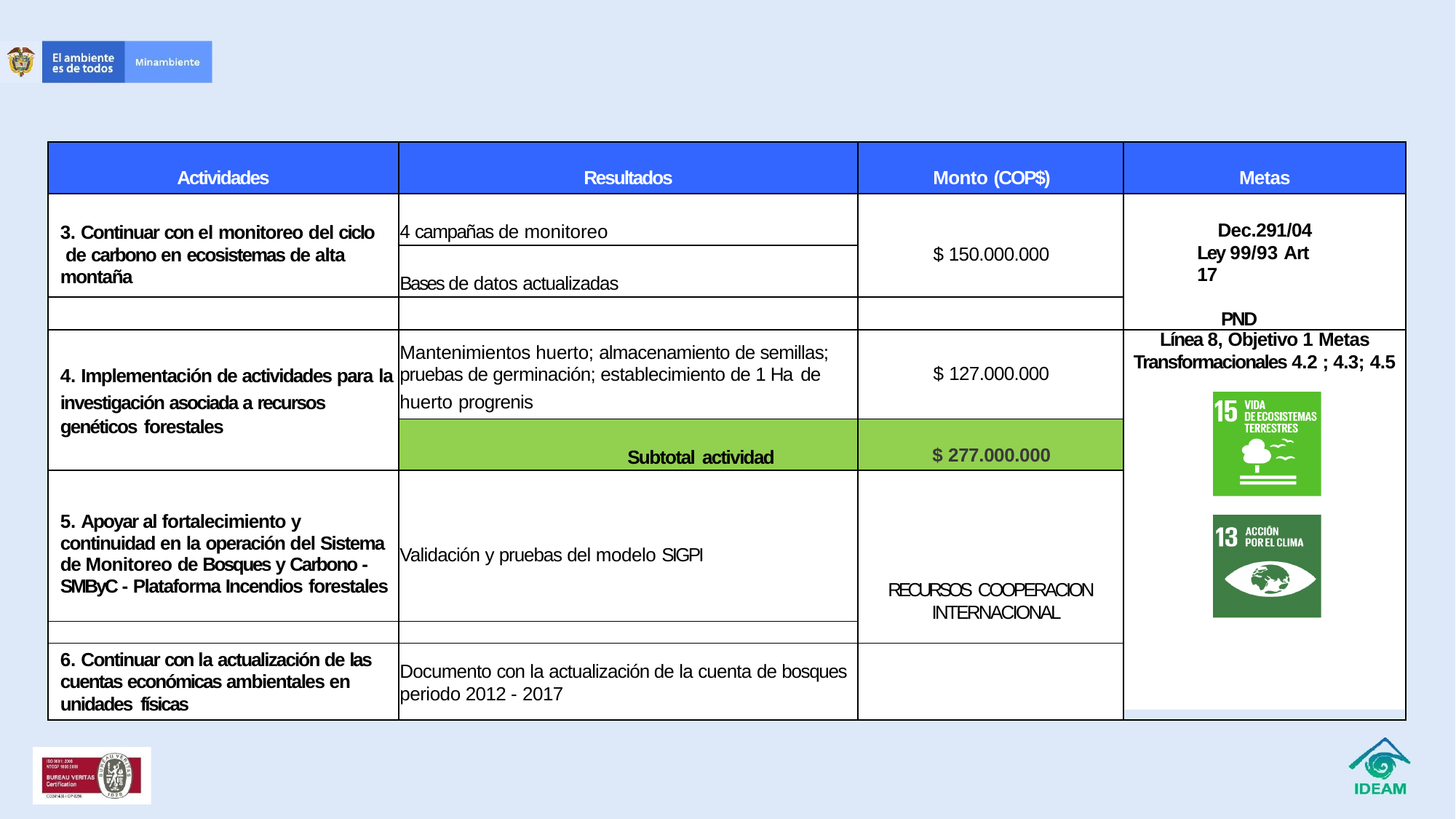

| Actividades | Resultados | Monto (COP$) | Metas |
| --- | --- | --- | --- |
| 3. Continuar con el monitoreo del ciclo de carbono en ecosistemas de alta montaña | 4 campañas de monitoreo | $ 150.000.000 | Dec.291/04 Ley 99/93 Art 17 PND |
|  | Bases de datos actualizadas |  |  |
|  |  |  |  |
| 4. Implementación de actividades para la | Mantenimientos huerto; almacenamiento de semillas; pruebas de germinación; establecimiento de 1 Ha de | $ 127.000.000 | Línea 8, Objetivo 1 Metas Transformacionales 4.2 ; 4.3; 4.5 |
| investigación asociada a recursos | huerto progrenis |  |  |
| genéticos forestales | Subtotal actividad | $ 277.000.000 |  |
|  |  |  |  |
| 5. Apoyar al fortalecimiento y continuidad en la operación del Sistema de Monitoreo de Bosques y Carbono - SMByC - Plataforma Incendios forestales | Validación y pruebas del modelo SIGPI | RECURSOS COOPERACION INTERNACIONAL |  |
|  |  |  |  |
| 6. Continuar con la actualización de las cuentas económicas ambientales en unidades físicas | Documento con la actualización de la cuenta de bosques periodo 2012 - 2017 |  |  |